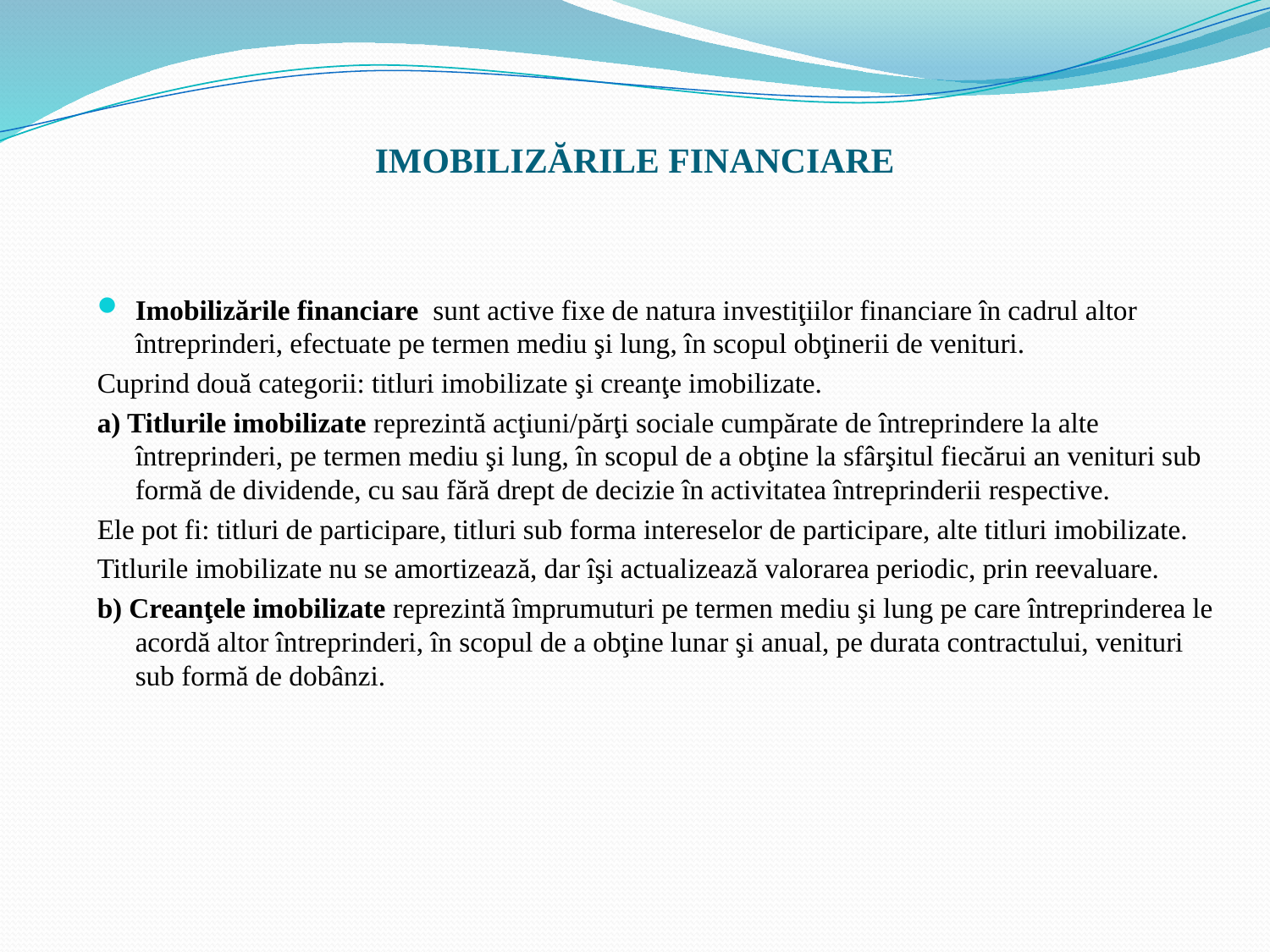

# IMOBILIZĂRILE FINANCIARE
Imobilizările financiare  sunt active fixe de natura investiţiilor financiare în cadrul altor întreprinderi, efectuate pe termen mediu şi lung, în scopul obţinerii de venituri.
Cuprind două categorii: titluri imobilizate şi creanţe imobilizate.
a) Titlurile imobilizate reprezintă acţiuni/părţi sociale cumpărate de întreprindere la alte întreprinderi, pe termen mediu şi lung, în scopul de a obţine la sfârşitul fiecărui an venituri sub formă de dividende, cu sau fără drept de decizie în activitatea întreprinderii respective.
Ele pot fi: titluri de participare, titluri sub forma intereselor de participare, alte titluri imobilizate.
Titlurile imobilizate nu se amortizează, dar îşi actualizează valorarea periodic, prin reevaluare.
b) Creanţele imobilizate reprezintă împrumuturi pe termen mediu şi lung pe care întreprinderea le acordă altor întreprinderi, în scopul de a obţine lunar şi anual, pe durata contractului, venituri sub formă de dobânzi.